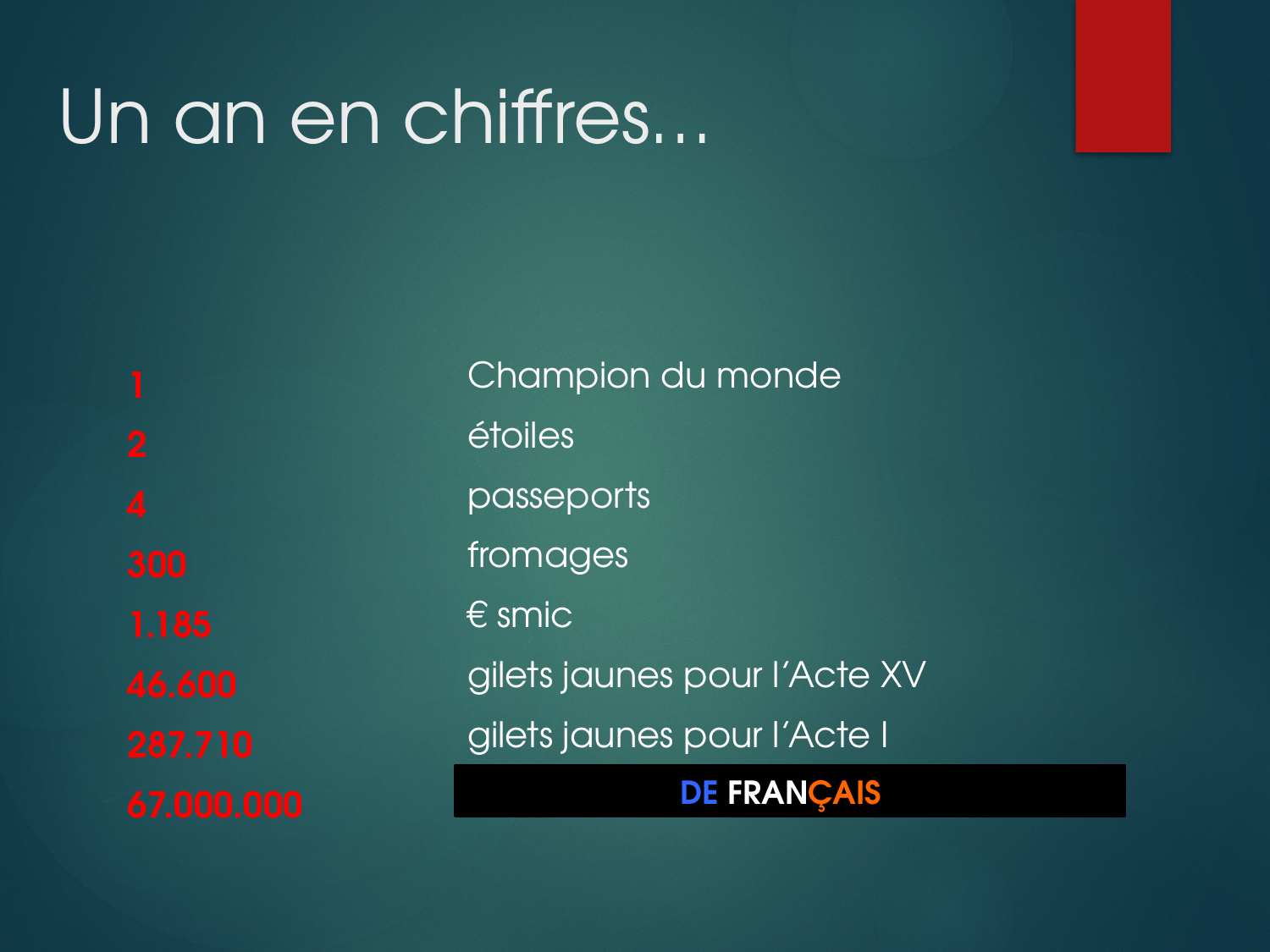

# Un an en chiffres…
Champion du monde
étoiles
passeports
fromages
€ smic
gilets jaunes pour l’Acte XV
gilets jaunes pour l’Acte I
d’opinions, de râleurs, de mécontents
1
2
4
300
1.185
46.600
287.710
67.000.000
DE FRANÇAIS !